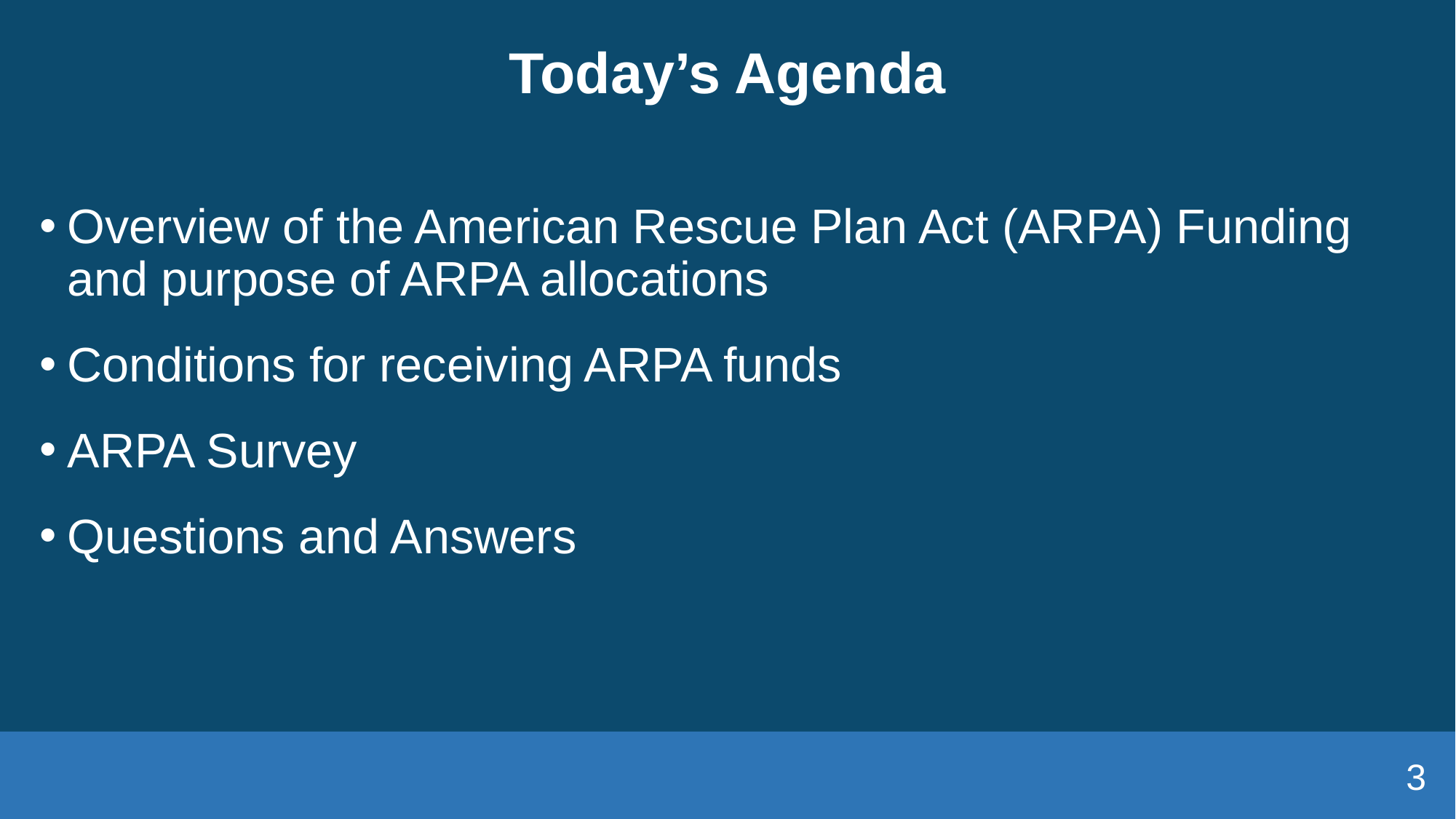

# Today’s Agenda
Overview of the American Rescue Plan Act (ARPA) Funding and purpose of ARPA allocations
Conditions for receiving ARPA funds
ARPA Survey
Questions and Answers

3